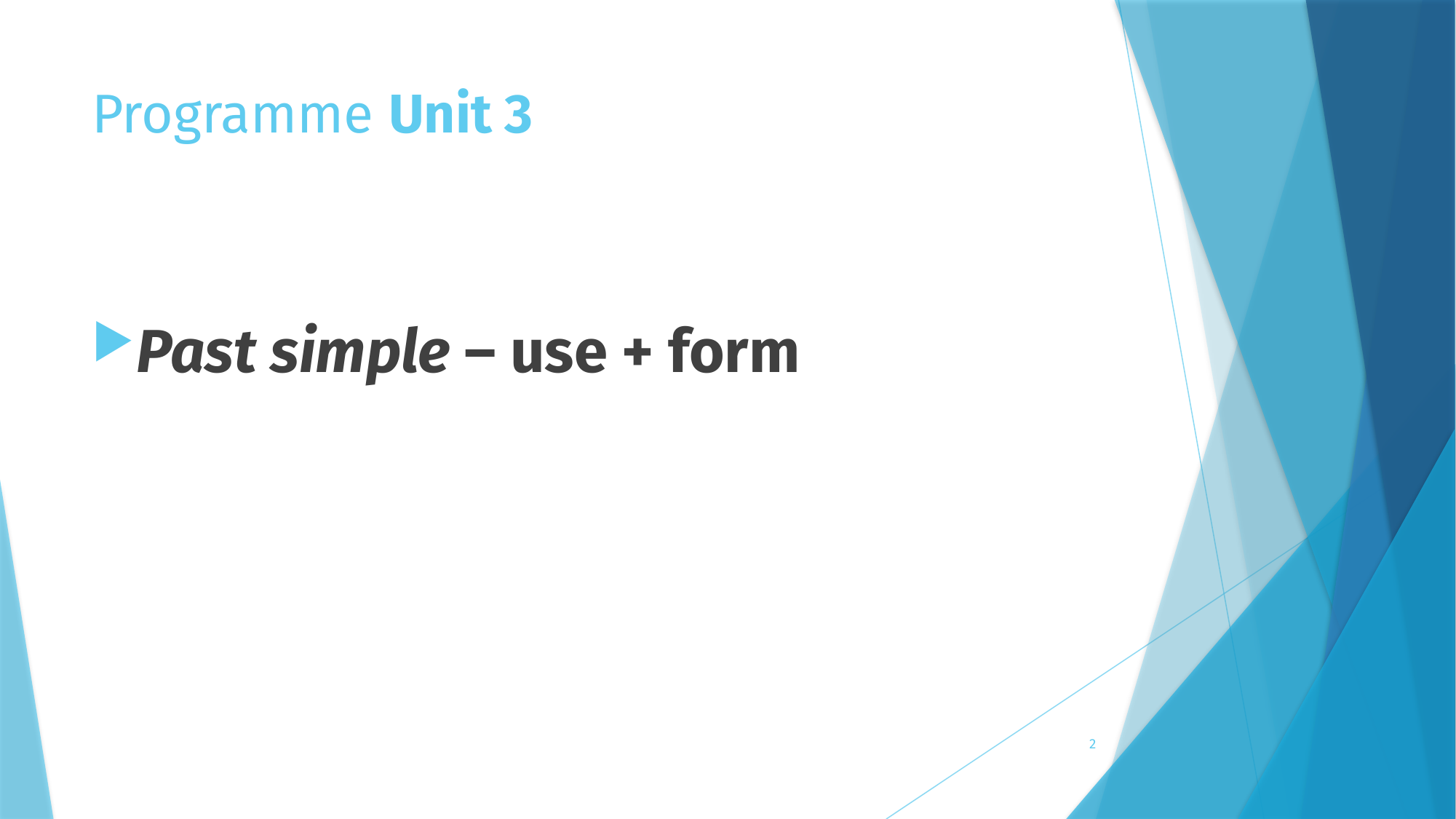

# Programme Unit 3

Past simple – use + form

2